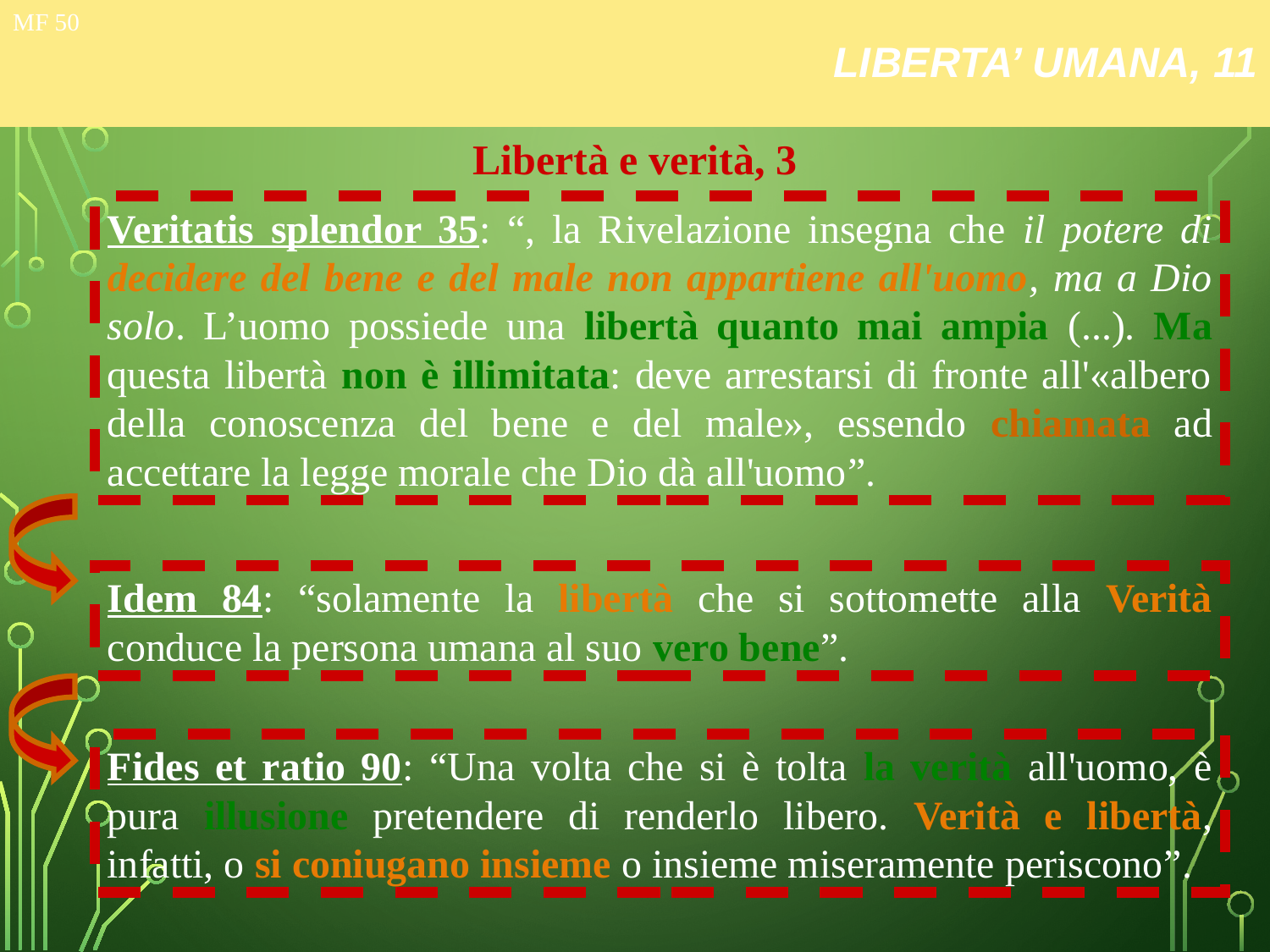

# LIBERTA’ UMANA, 11
MF 50
Libertà e verità, 3
Veritatis splendor 35: “, la Rivelazione insegna che il potere di decidere del bene e del male non appartiene all'uomo, ma a Dio solo. L’uomo possiede una libertà quanto mai ampia (...). Ma questa libertà non è illimitata: deve arrestarsi di fronte all'«albero della conoscenza del bene e del male», essendo chiamata ad accettare la legge morale che Dio dà all'uomo”.

Idem 84: “solamente la libertà che si sottomette alla Verità conduce la persona umana al suo vero bene”.

Fides et ratio 90: “Una volta che si è tolta la verità all'uomo, è pura illusione pretendere di renderlo libero. Verità e libertà, infatti, o si coniugano insieme o insieme miseramente periscono”.